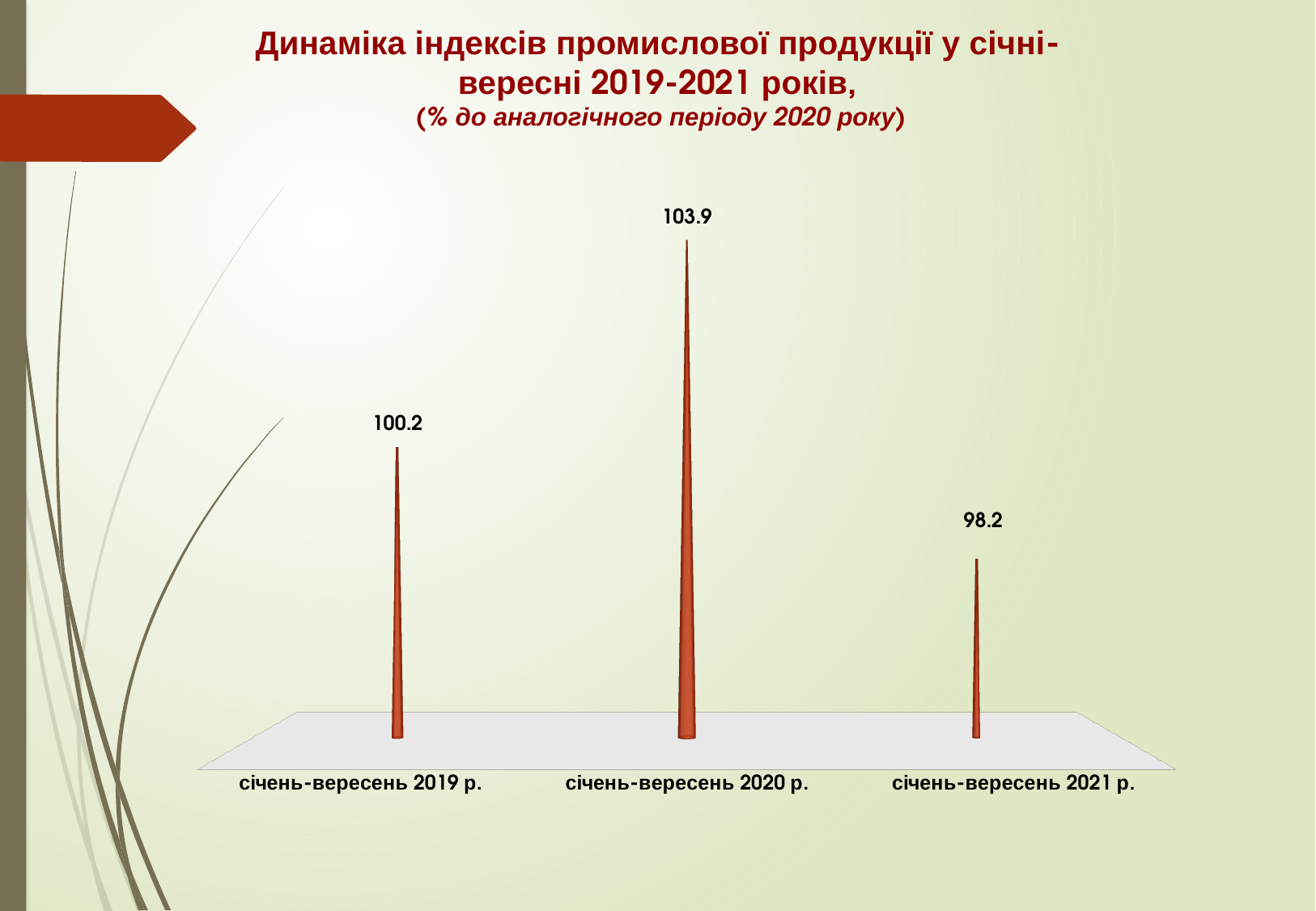

# Динаміка індексів промислової продукції у січні-вересні 2019-2021 років, (% до аналогічного періоду 2020 року)

[unsupported chart]